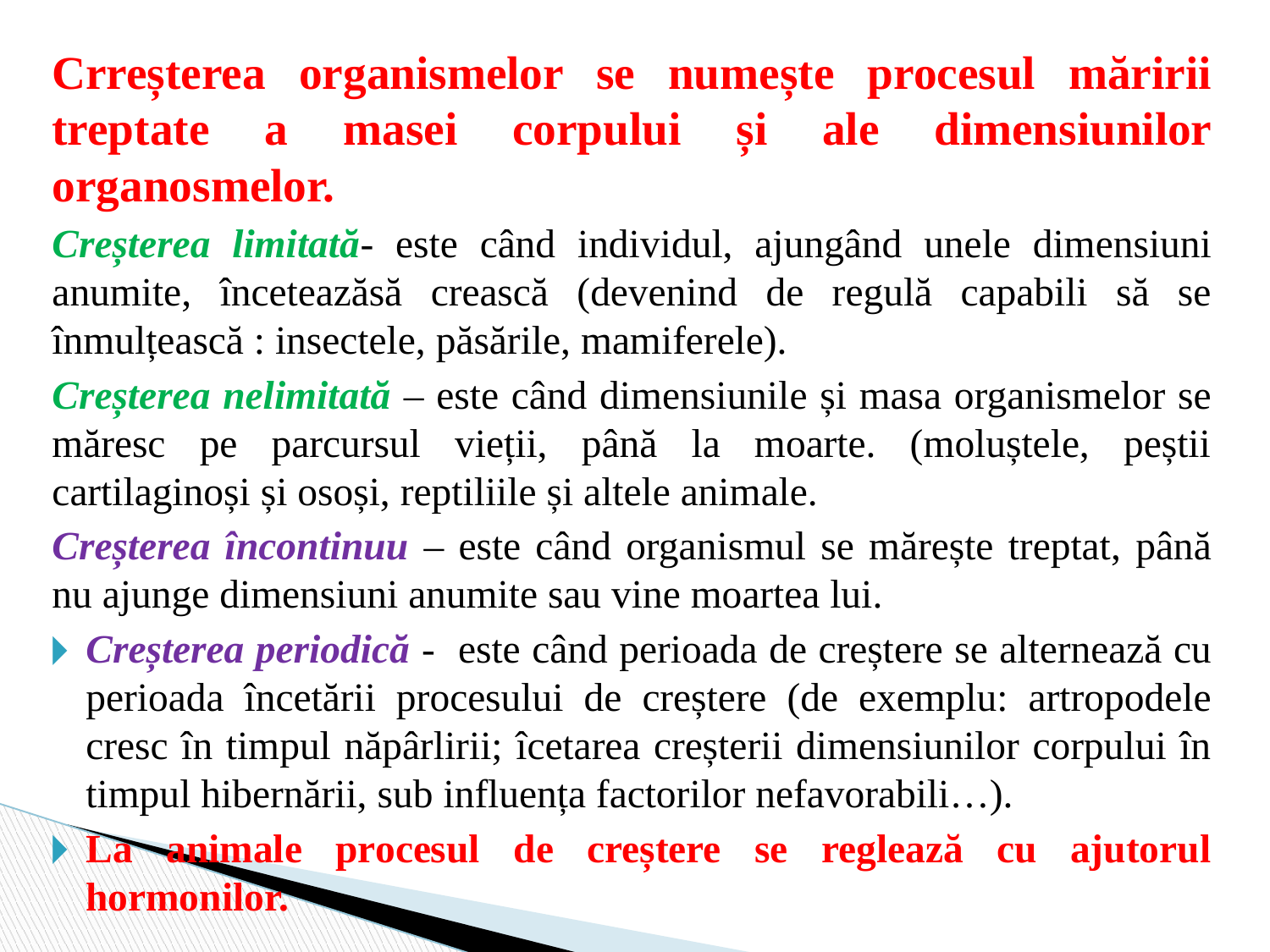

Crreșterea organismelor se numește procesul măririi treptate a masei corpului și ale dimensiunilor organosmelor.
Creșterea limitată- este când individul, ajungând unele dimensiuni anumite, înceteazăsă crească (devenind de regulă capabili să se înmulțească : insectele, păsările, mamiferele).
Creșterea nelimitată – este când dimensiunile și masa organismelor se măresc pe parcursul vieții, până la moarte. (moluștele, peștii cartilaginoși și osoși, reptiliile și altele animale.
Creșterea încontinuu – este când organismul se mărește treptat, până nu ajunge dimensiuni anumite sau vine moartea lui.
Creșterea periodică -  este când perioada de creștere se alternează cu perioada încetării procesului de creștere (de exemplu: artropodele cresc în timpul năpârlirii; îcetarea creșterii dimensiunilor corpului în timpul hibernării, sub influența factorilor nefavorabili…).
La animale procesul de creștere se reglează cu ajutorul hormonilor.